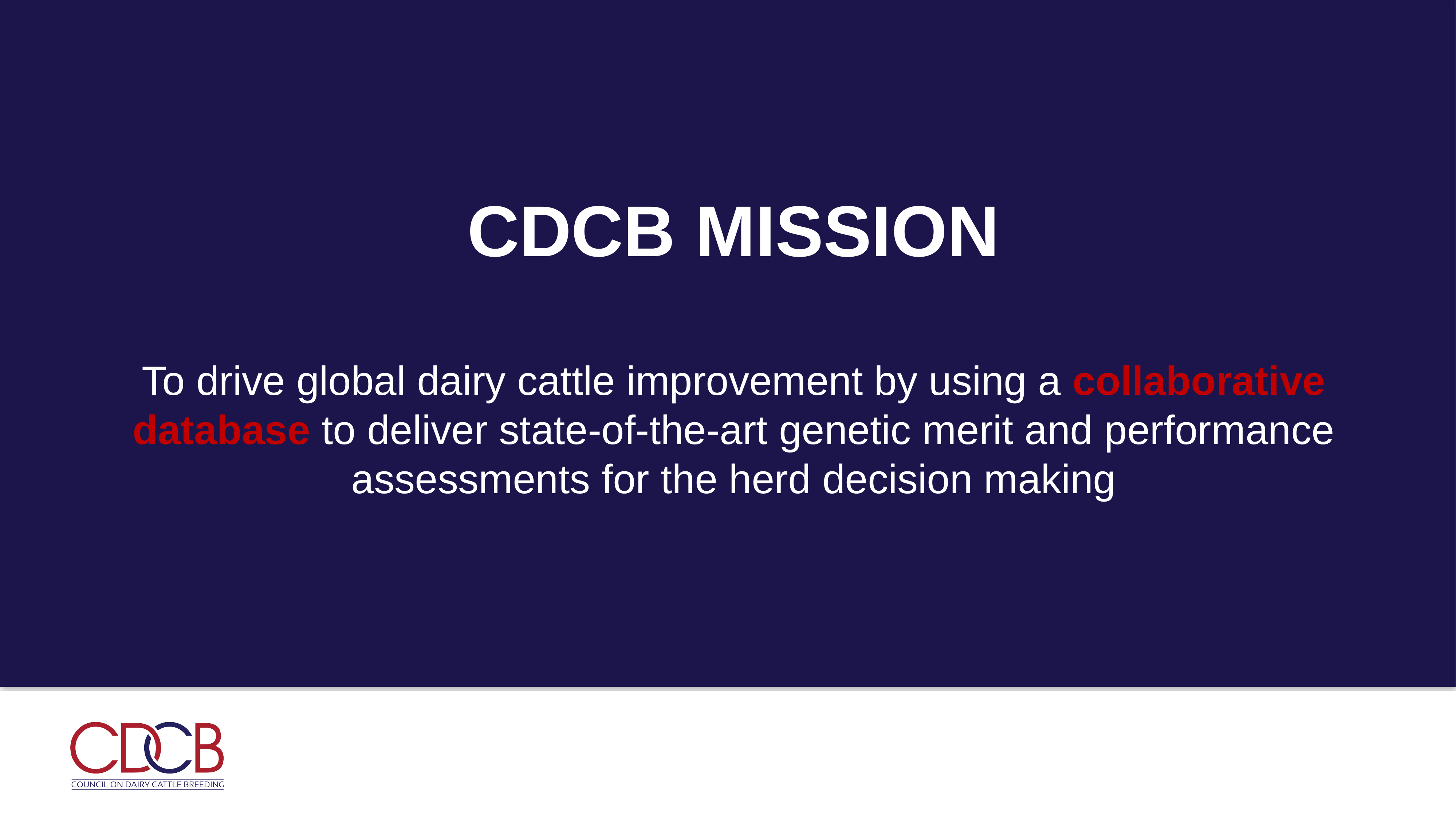

# CDCB Mission
To drive global dairy cattle improvement by using a collaborative database to deliver state-of-the-art genetic merit and performance assessments for the herd decision making